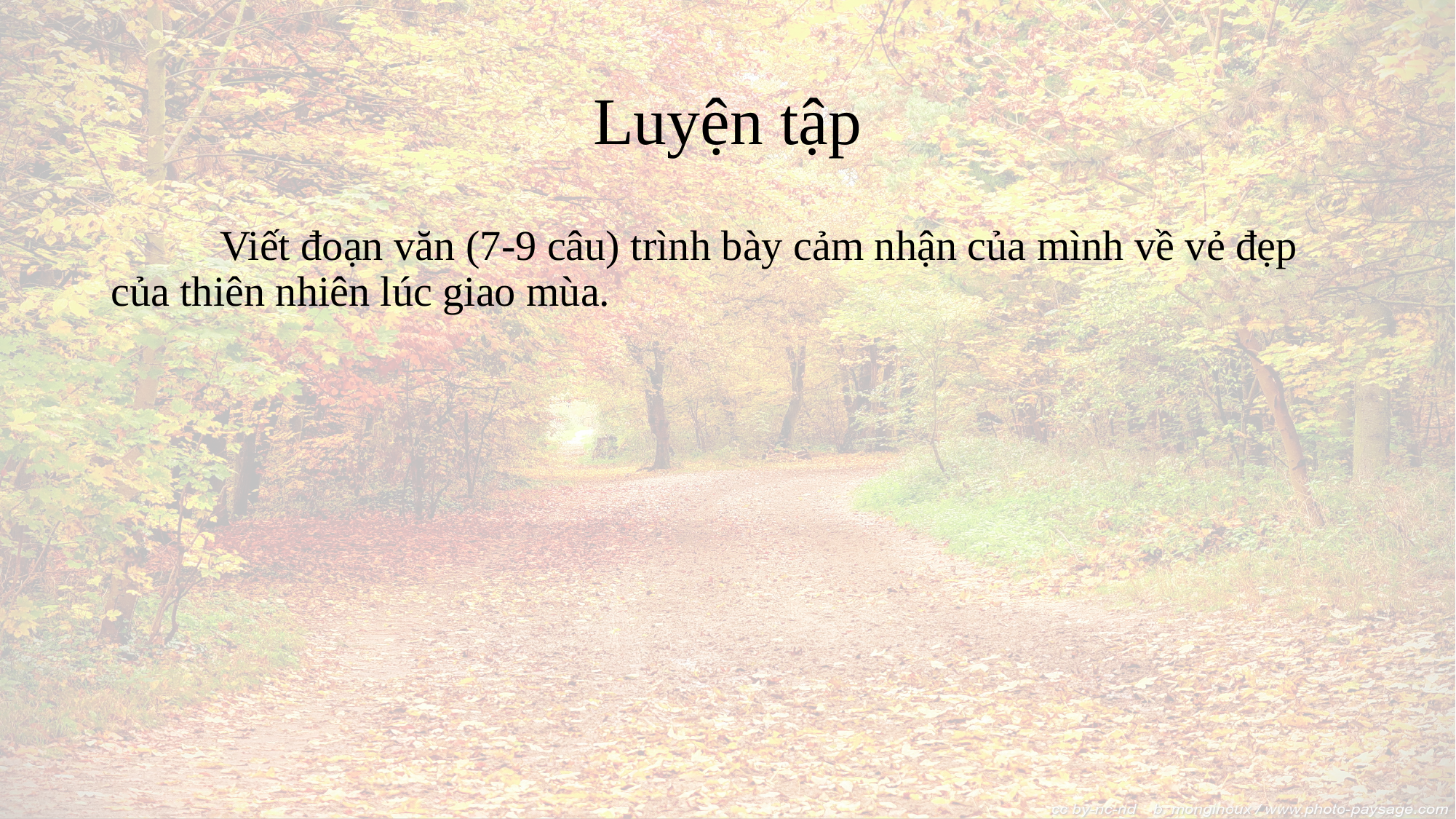

# Luyện tập
	Viết đoạn văn (7-9 câu) trình bày cảm nhận của mình về vẻ đẹp của thiên nhiên lúc giao mùa.